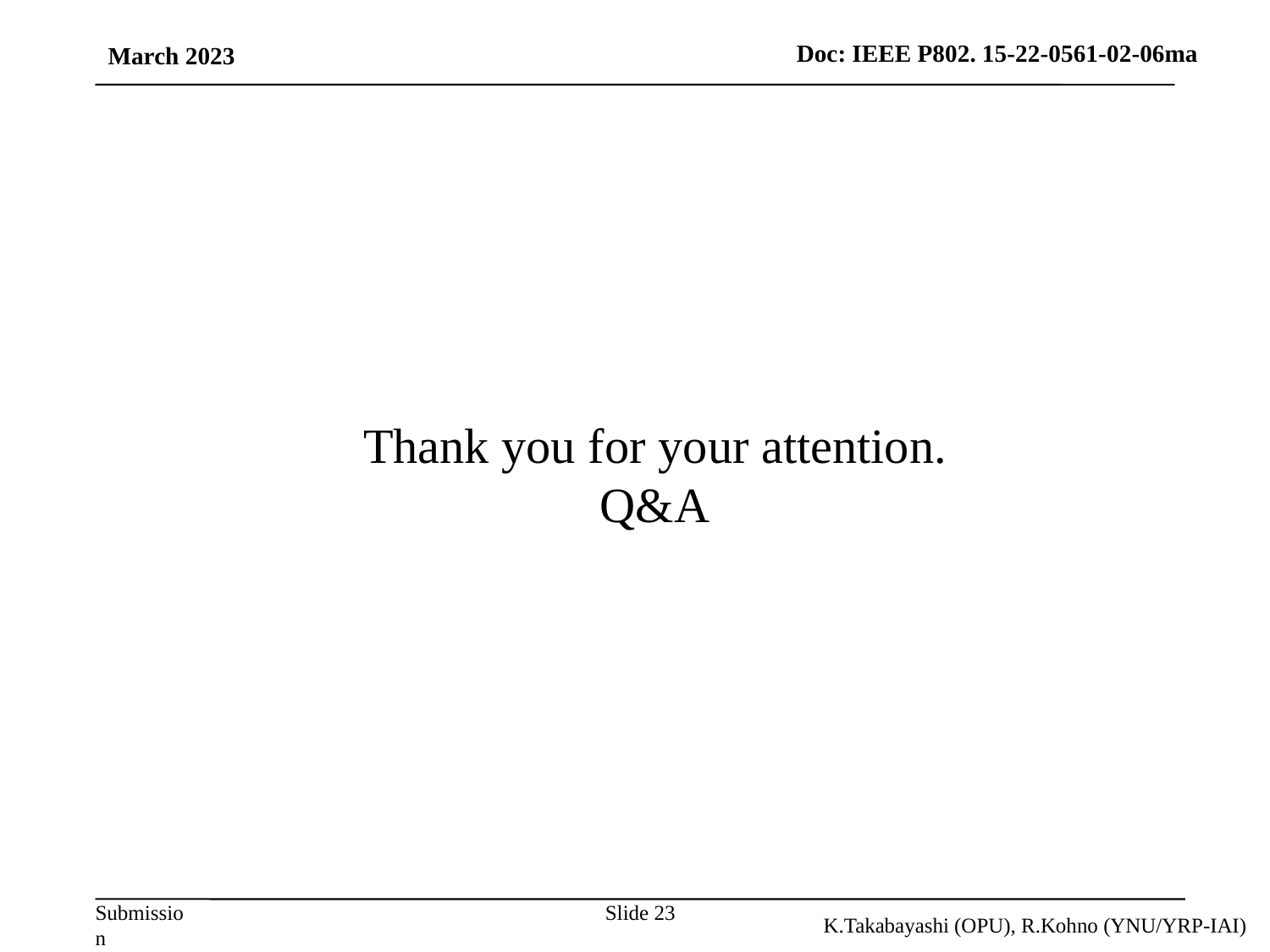

March 2023
Thank you for your attention.
Q&A
Slide 23
K.Takabayashi (OPU), R.Kohno (YNU/YRP-IAI)